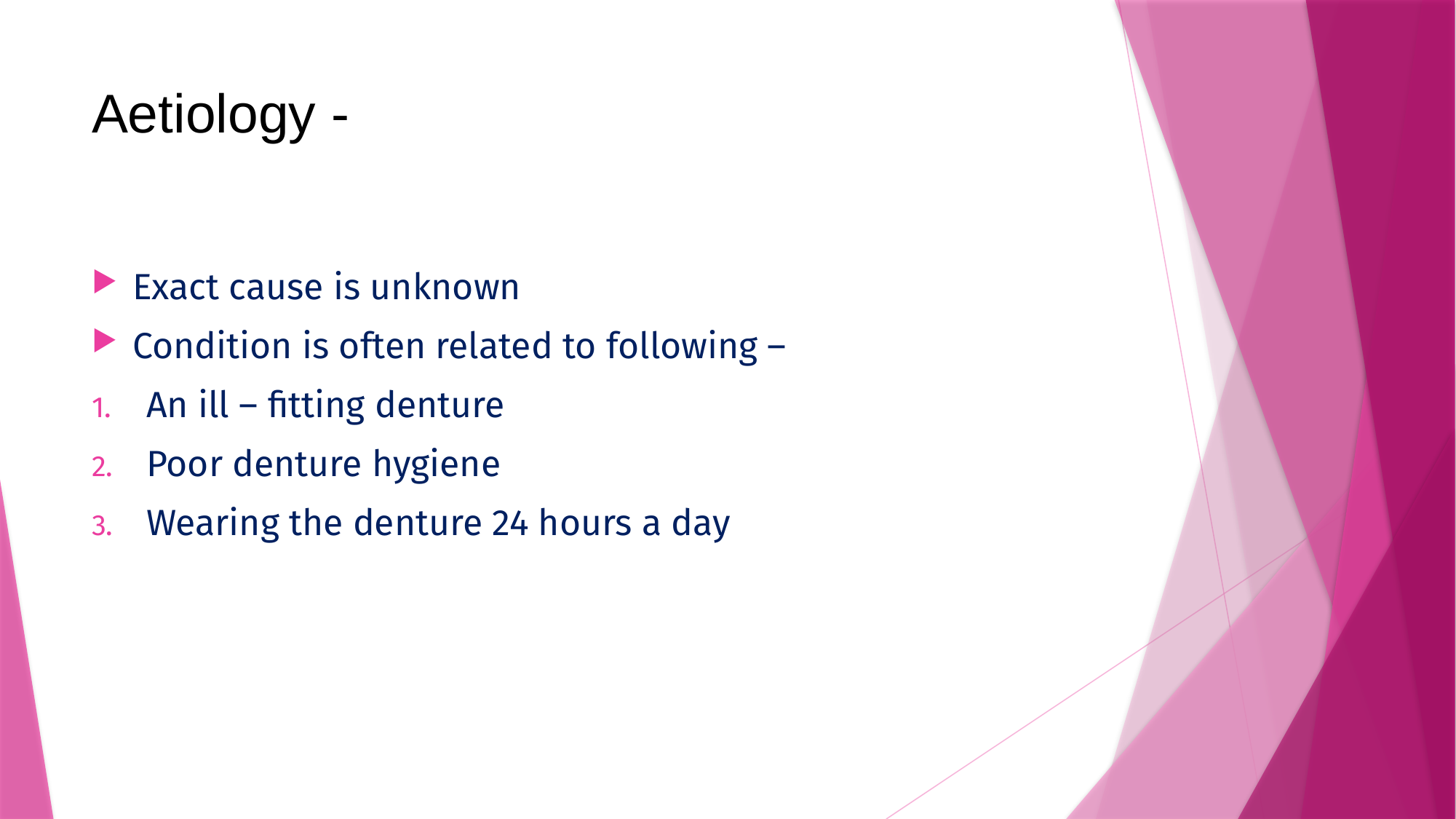

# Aetiology -
Exact cause is unknown
Condition is often related to following –
An ill – fitting denture
Poor denture hygiene
Wearing the denture 24 hours a day